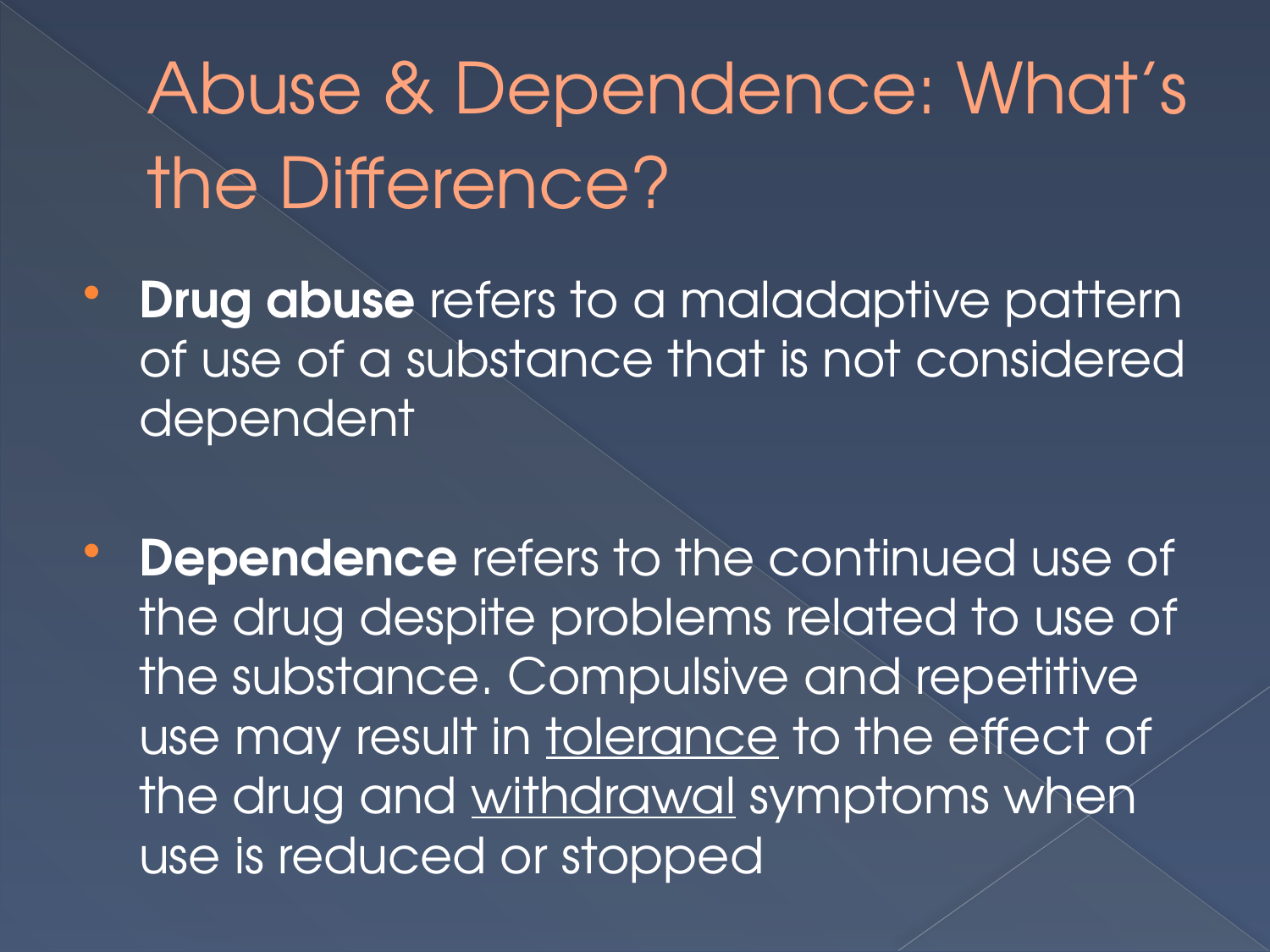

# Abuse & Dependence: What’s the Difference?
Drug abuse refers to a maladaptive pattern of use of a substance that is not considered dependent

Dependence refers to the continued use of the drug despite problems related to use of the substance. Compulsive and repetitive use may result in tolerance to the effect of the drug and withdrawal symptoms when use is reduced or stopped